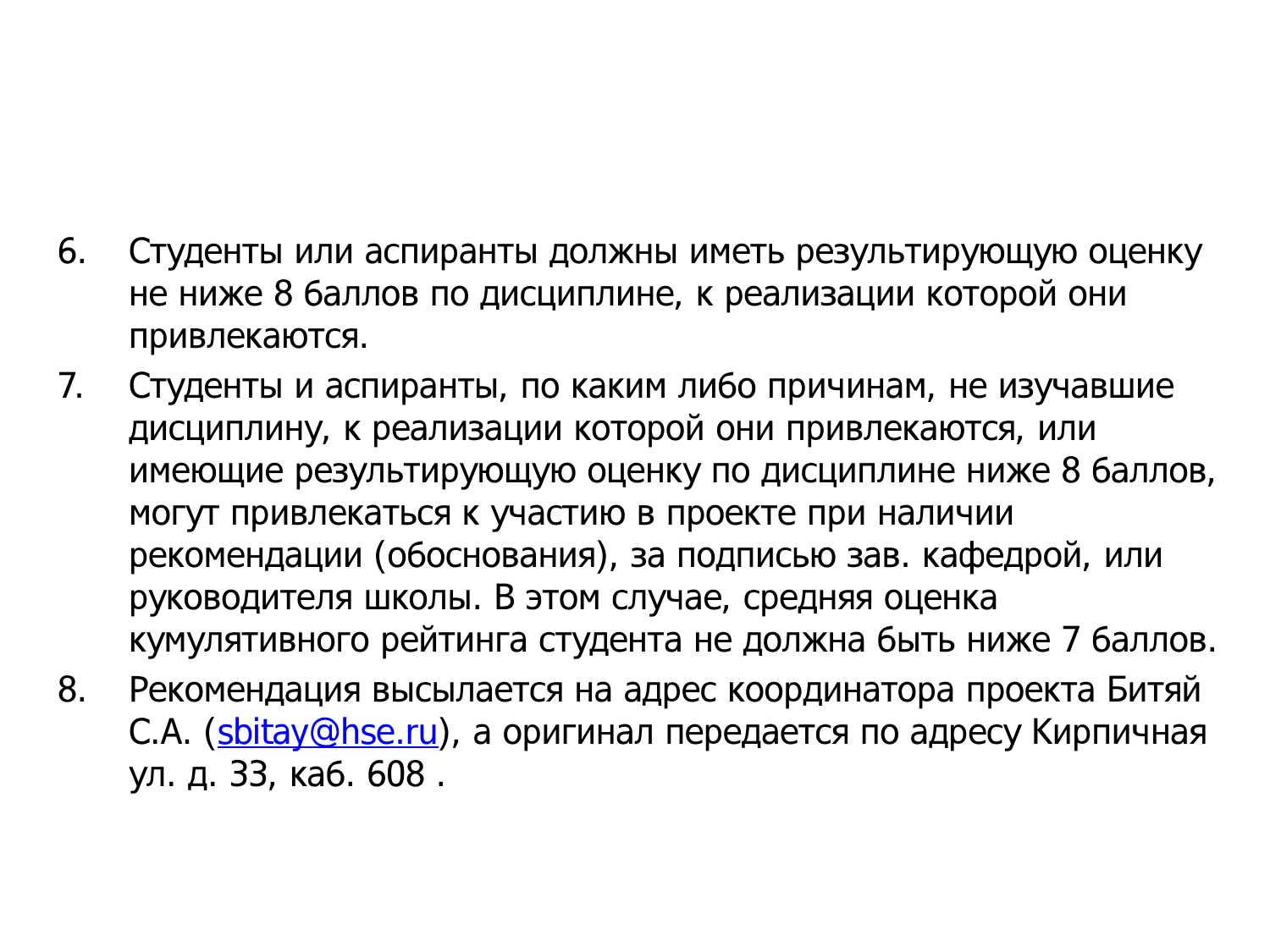

Студенты или аспиранты должны иметь результирующую оценку не ниже 8 баллов по дисциплине, к реализации которой они привлекаются.
Студенты и аспиранты, по каким либо причинам, не изучавшие дисциплину, к реализации которой они привлекаются, или имеющие результирующую оценку по дисциплине ниже 8 баллов, могут привлекаться к участию в проекте при наличии рекомендации (обоснования), за подписью зав. кафедрой, или руководителя школы. В этом случае, средняя оценка кумулятивного рейтинга студента не должна быть ниже 7 баллов.
Рекомендация высылается на адрес координатора проекта Битяй С.А. (sbitay@hse.ru), а оригинал передается по адресу Кирпичная ул. д. 33, каб. 608 .